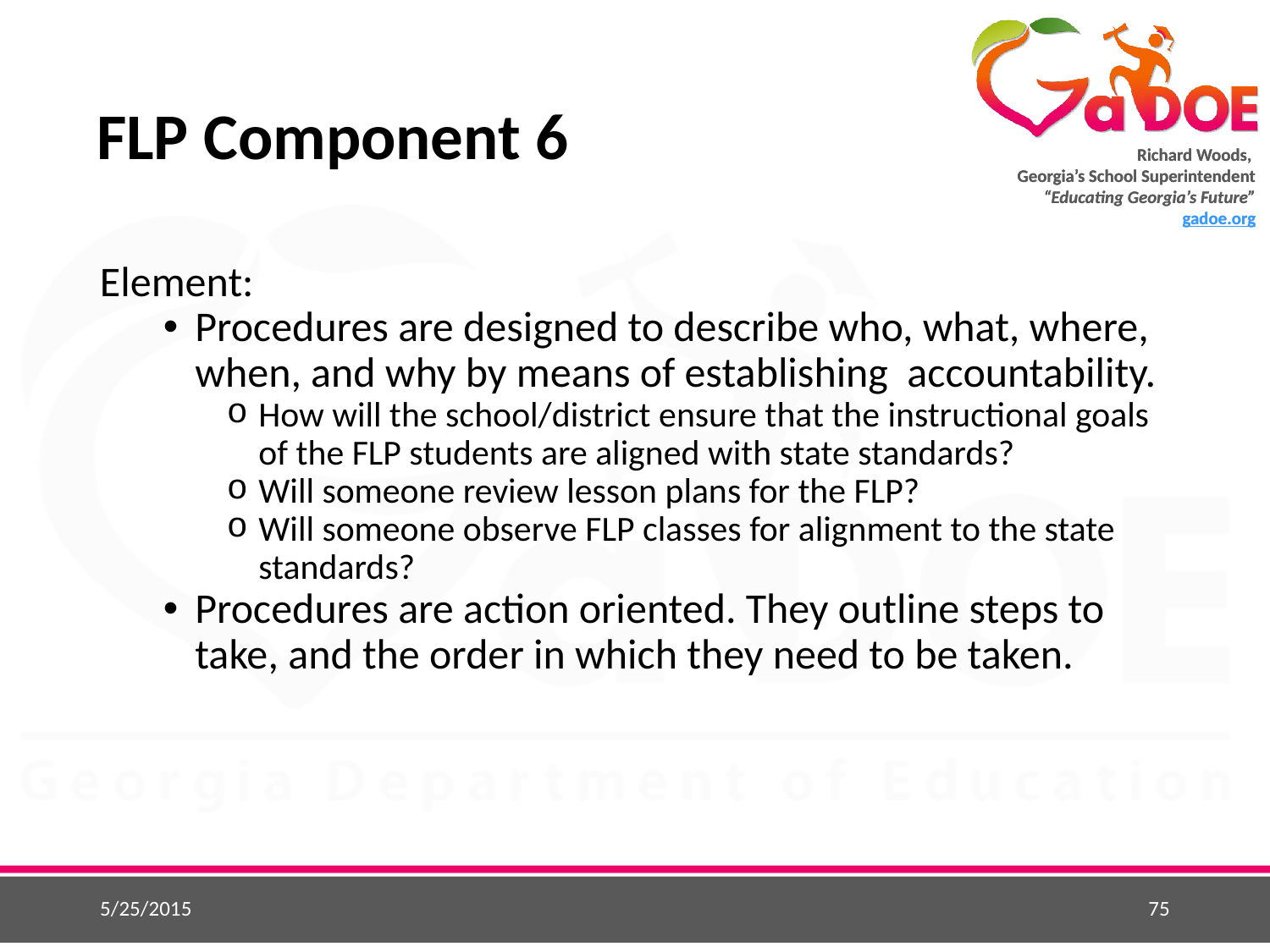

# FLP Component 6
Element:
Procedures are designed to describe who, what, where, when, and why by means of establishing  accountability.
How will the school/district ensure that the instructional goals
of the FLP students are aligned with state standards?
Will someone review lesson plans for the FLP?
Will someone observe FLP classes for alignment to the state standards?
Procedures are action oriented. They outline steps to take, and the order in which they need to be taken.
5/25/2015
75